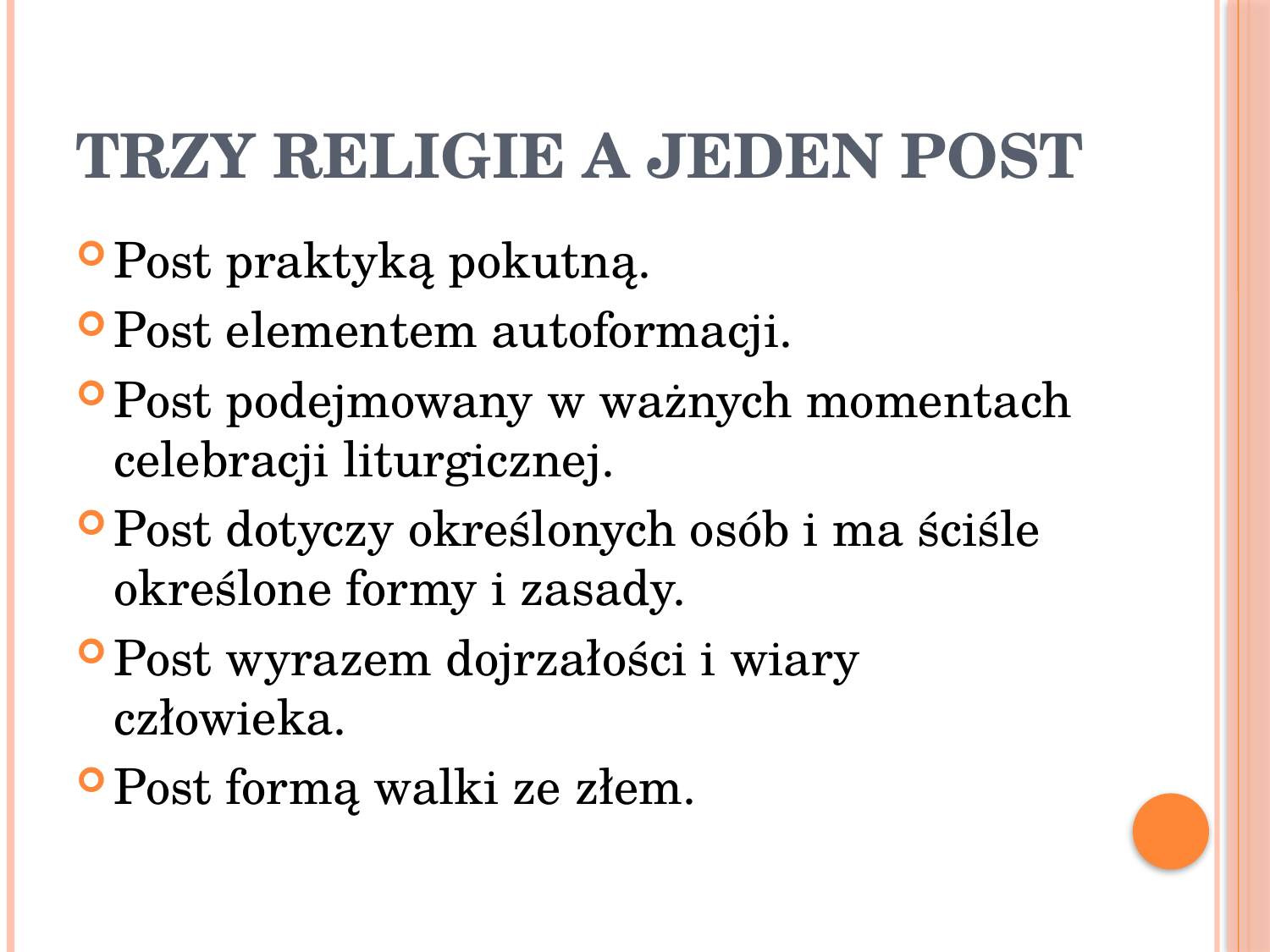

# Trzy religie a jeden post
Post praktyką pokutną.
Post elementem autoformacji.
Post podejmowany w ważnych momentach celebracji liturgicznej.
Post dotyczy określonych osób i ma ściśle określone formy i zasady.
Post wyrazem dojrzałości i wiary człowieka.
Post formą walki ze złem.